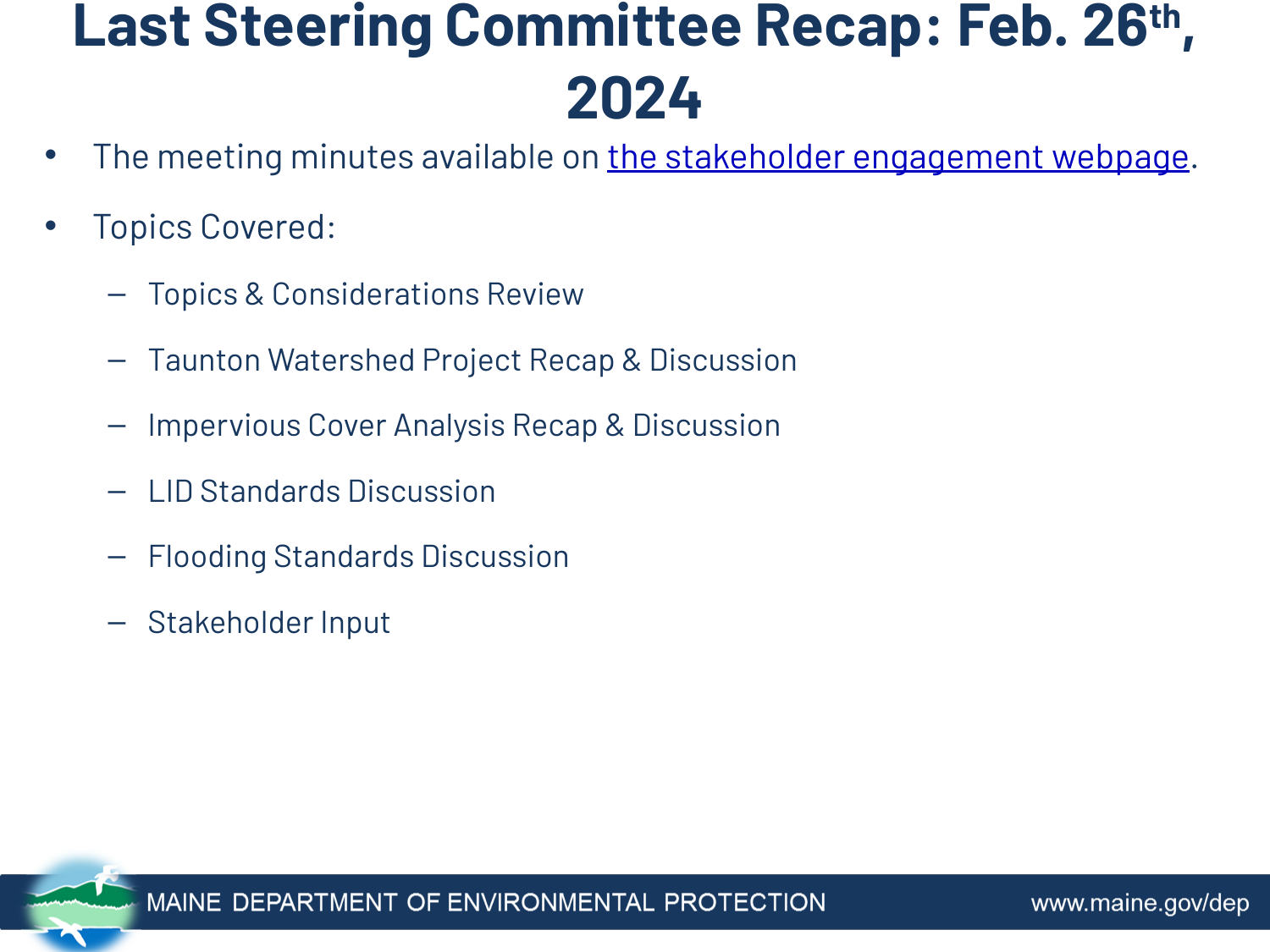

# Last Steering Committee Recap: Feb. 26th, 2024
The meeting minutes available on the stakeholder engagement webpage.
Topics Covered:
Topics & Considerations Review
Taunton Watershed Project Recap & Discussion
Impervious Cover Analysis Recap & Discussion
LID Standards Discussion
Flooding Standards Discussion
Stakeholder Input